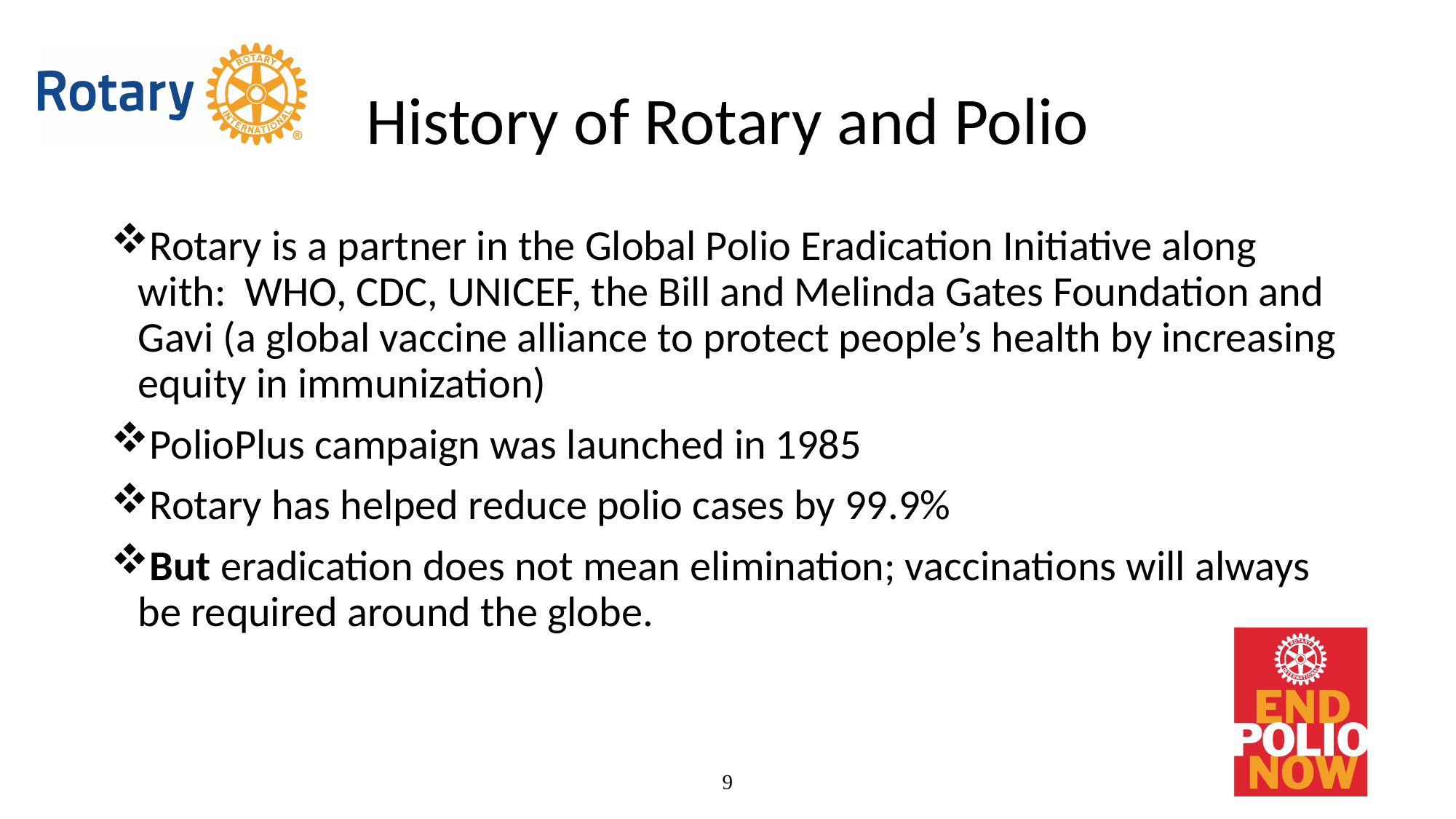

# History of Rotary and Polio
Rotary is a partner in the Global Polio Eradication Initiative along with:  WHO, CDC, UNICEF, the Bill and Melinda Gates Foundation and Gavi (a global vaccine alliance to protect people’s health by increasing equity in immunization)
PolioPlus campaign was launched in 1985
Rotary has helped reduce polio cases by 99.9%
But eradication does not mean elimination; vaccinations will always be required around the globe.

9
9